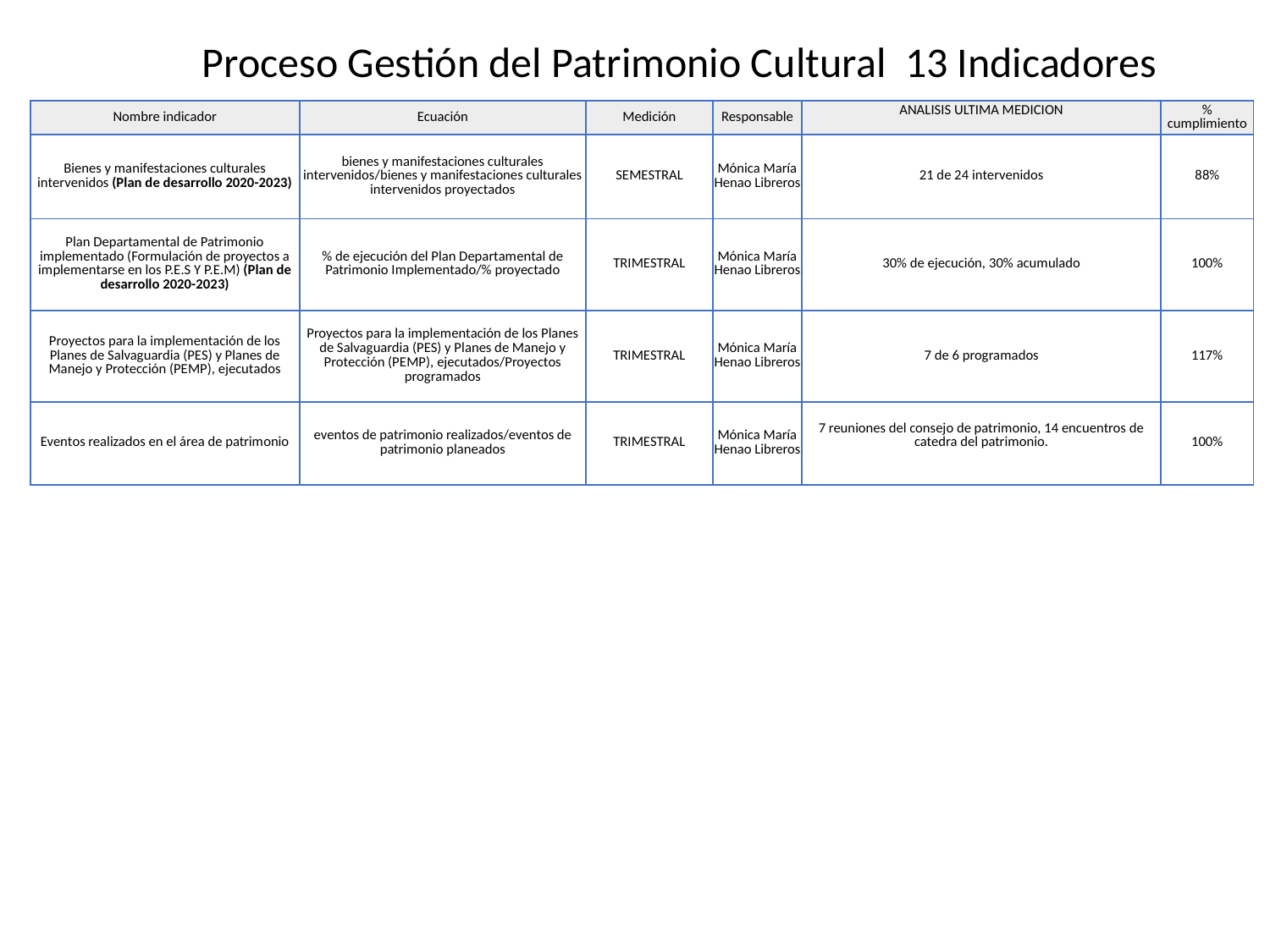

Proceso Gestión del Patrimonio Cultural  13 Indicadores
| Nombre indicador | Ecuación | Medición | Responsable | ANALISIS ULTIMA MEDICION | % cumplimiento |
| --- | --- | --- | --- | --- | --- |
| Bienes y manifestaciones culturales intervenidos (Plan de desarrollo 2020-2023) | bienes y manifestaciones culturales intervenidos/bienes y manifestaciones culturales intervenidos proyectados | SEMESTRAL | Mónica María Henao Libreros | 21 de 24 intervenidos | 88% |
| Plan Departamental de Patrimonio implementado (Formulación de proyectos a implementarse en los P.E.S Y P.E.M) (Plan de desarrollo 2020-2023) | % de ejecución del Plan Departamental de Patrimonio Implementado/% proyectado | TRIMESTRAL | Mónica María Henao Libreros | 30% de ejecución, 30% acumulado | 100% |
| Proyectos para la implementación de los Planes de Salvaguardia (PES) y Planes de Manejo y Protección (PEMP), ejecutados | Proyectos para la implementación de los Planes de Salvaguardia (PES) y Planes de Manejo y Protección (PEMP), ejecutados/Proyectos programados | TRIMESTRAL | Mónica María Henao Libreros | 7 de 6 programados | 117% |
| Eventos realizados en el área de patrimonio | eventos de patrimonio realizados/eventos de patrimonio planeados | TRIMESTRAL | Mónica María Henao Libreros | 7 reuniones del consejo de patrimonio, 14 encuentros de catedra del patrimonio. | 100% |